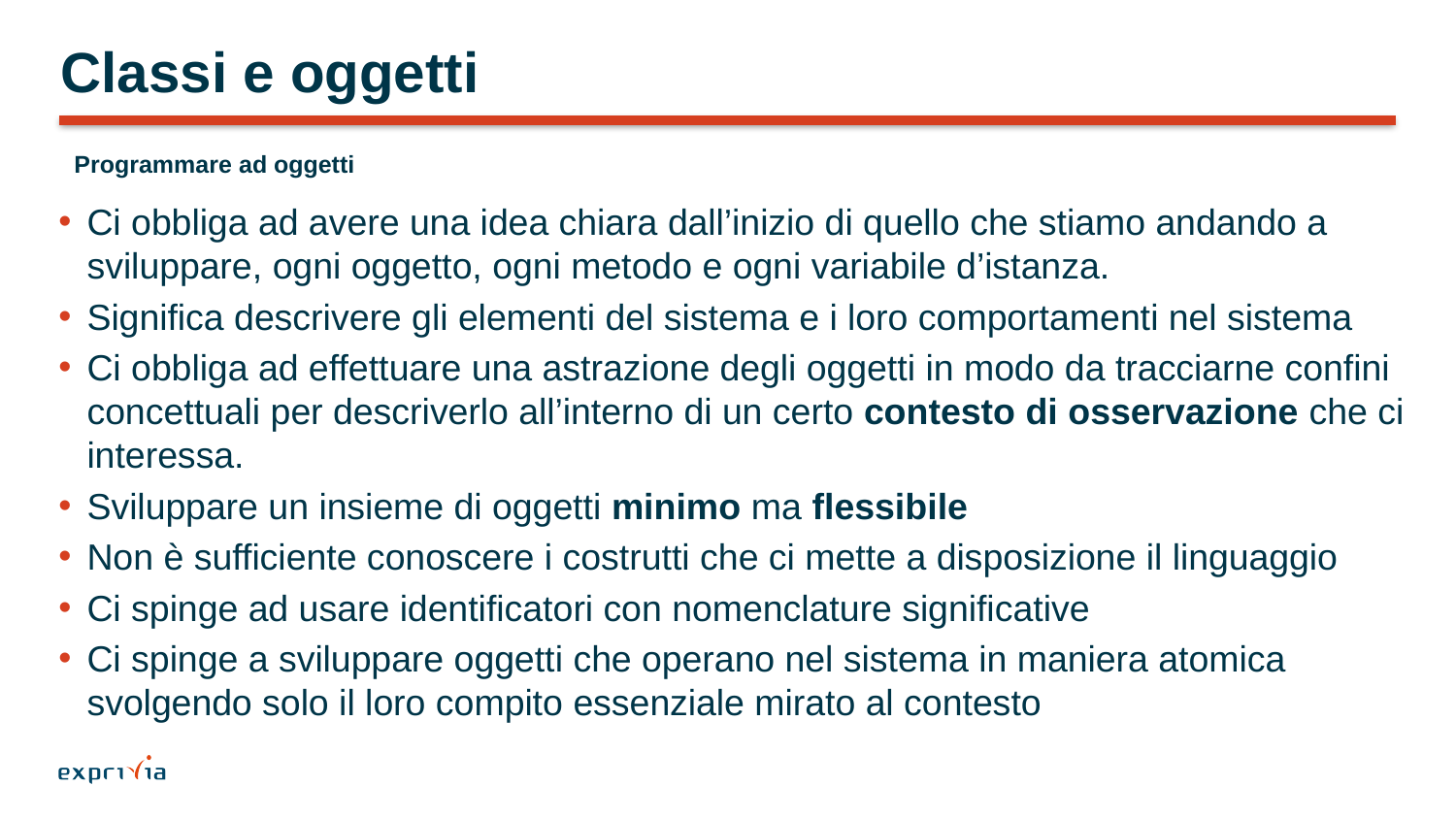

# Classi e oggetti
Programmare ad oggetti
Ci obbliga ad avere una idea chiara dall’inizio di quello che stiamo andando a sviluppare, ogni oggetto, ogni metodo e ogni variabile d’istanza.
Significa descrivere gli elementi del sistema e i loro comportamenti nel sistema
Ci obbliga ad effettuare una astrazione degli oggetti in modo da tracciarne confini concettuali per descriverlo all’interno di un certo contesto di osservazione che ci interessa.
Sviluppare un insieme di oggetti minimo ma flessibile
Non è sufficiente conoscere i costrutti che ci mette a disposizione il linguaggio
Ci spinge ad usare identificatori con nomenclature significative
Ci spinge a sviluppare oggetti che operano nel sistema in maniera atomica svolgendo solo il loro compito essenziale mirato al contesto